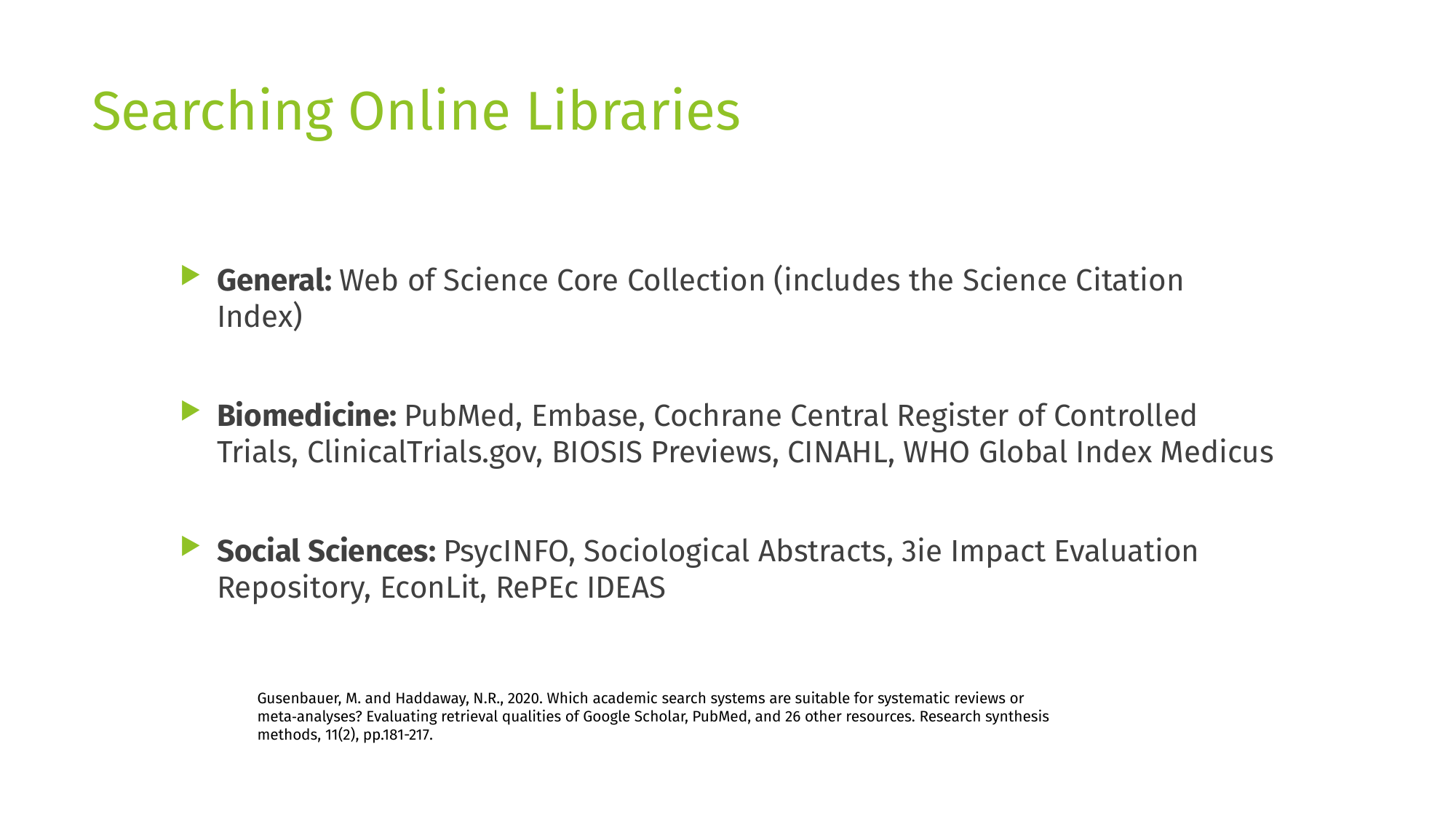

# Searching Online Libraries

General: Web of Science Core Collection (includes the Science Citation Index)

Biomedicine: PubMed, Embase, Cochrane Central Register of Controlled Trials, ClinicalTrials.gov, BIOSIS Previews, CINAHL, WHO Global Index Medicus

Social Sciences: PsycINFO, Sociological Abstracts, 3ie Impact Evaluation Repository, EconLit, RePEc IDEAS
Gusenbauer, M. and Haddaway, N.R., 2020. Which academic search systems are suitable for systematic reviews or meta‐analyses? Evaluating retrieval qualities of Google Scholar, PubMed, and 26 other resources. Research synthesis methods, 11(2), pp.181-217.